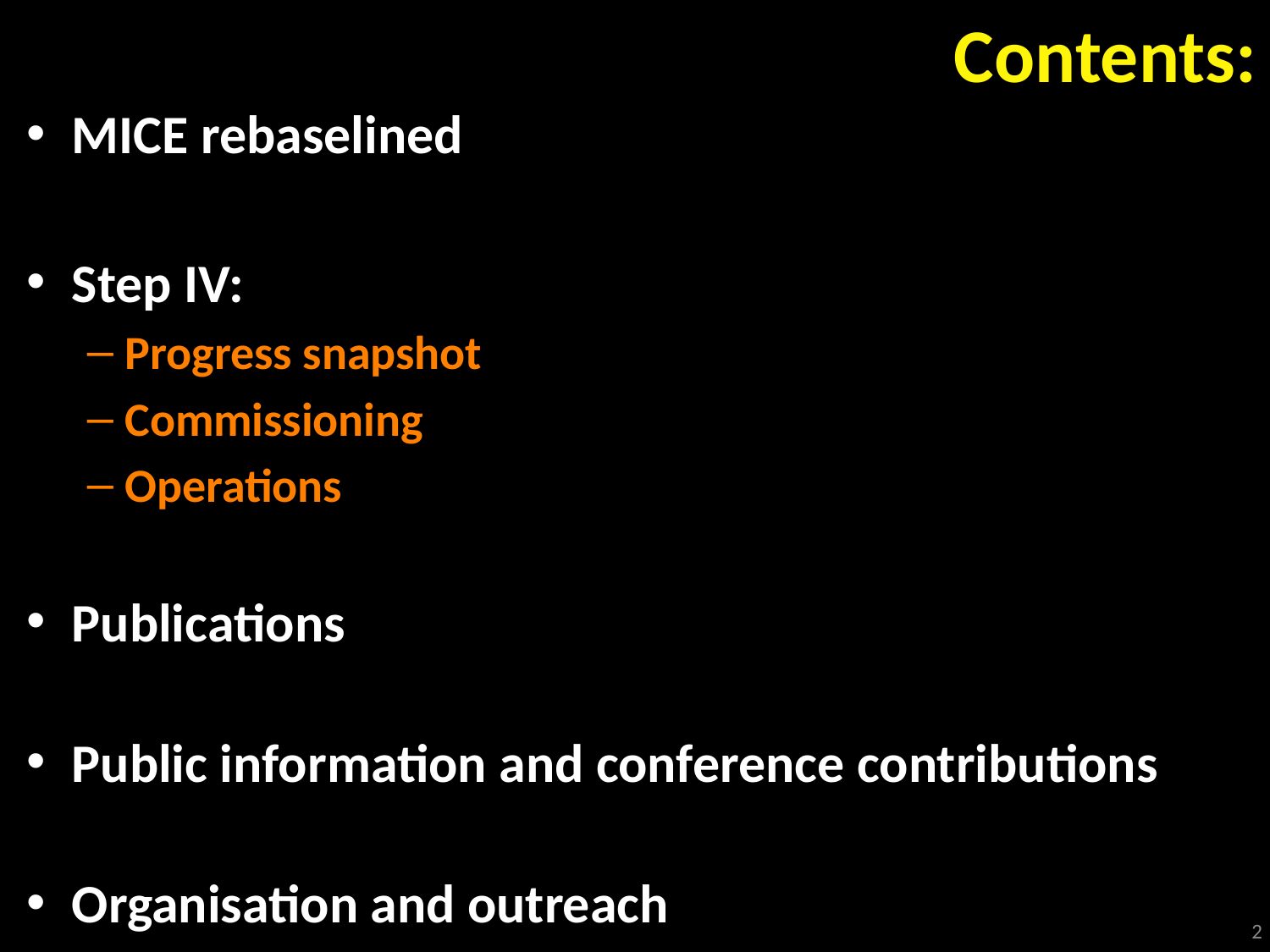

# Contents:
MICE rebaselined

Step IV:
Progress snapshot
Commissioning
Operations
Publications
Public information and conference contributions
Organisation and outreach
2